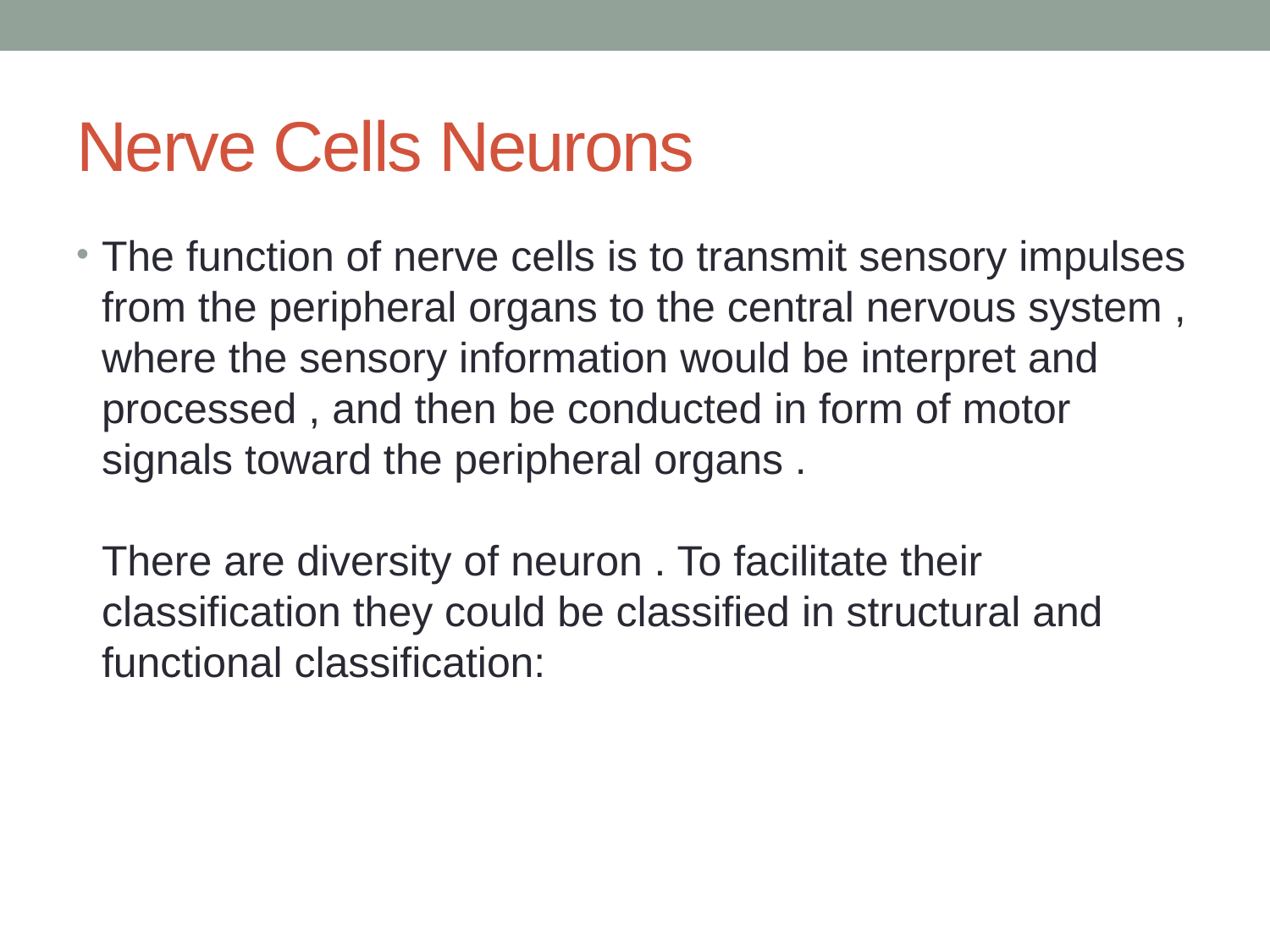

# Nerve Cells Neurons
The function of nerve cells is to transmit sensory impulses from the peripheral organs to the central nervous system , where the sensory information would be interpret and processed , and then be conducted in form of motor signals toward the peripheral organs .
There are diversity of neuron . To facilitate their classification they could be classified in structural and functional classification: